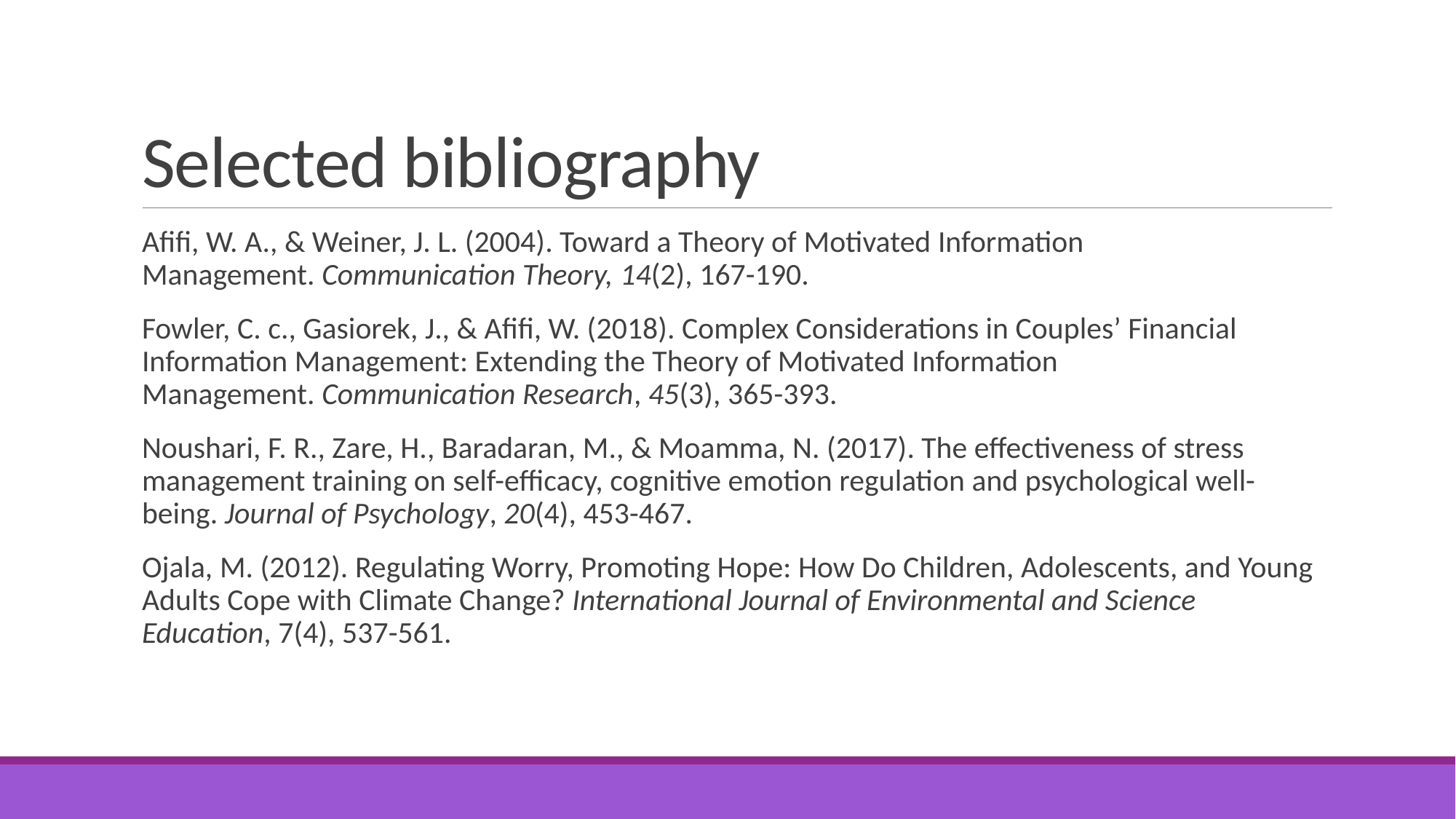

# Selected bibliography
Afifi, W. A., & Weiner, J. L. (2004). Toward a Theory of Motivated Information Management. Communication Theory, 14(2), 167-190.
Fowler, C. c., Gasiorek, J., & Afifi, W. (2018). Complex Considerations in Couples’ Financial Information Management: Extending the Theory of Motivated Information Management. Communication Research, 45(3), 365-393.
Noushari, F. R., Zare, H., Baradaran, M., & Moamma, N. (2017). The effectiveness of stress management training on self-efficacy, cognitive emotion regulation and psychological well-being. Journal of Psychology, 20(4), 453-467.
Ojala, M. (2012). Regulating Worry, Promoting Hope: How Do Children, Adolescents, and Young Adults Cope with Climate Change? International Journal of Environmental and Science Education, 7(4), 537-561.